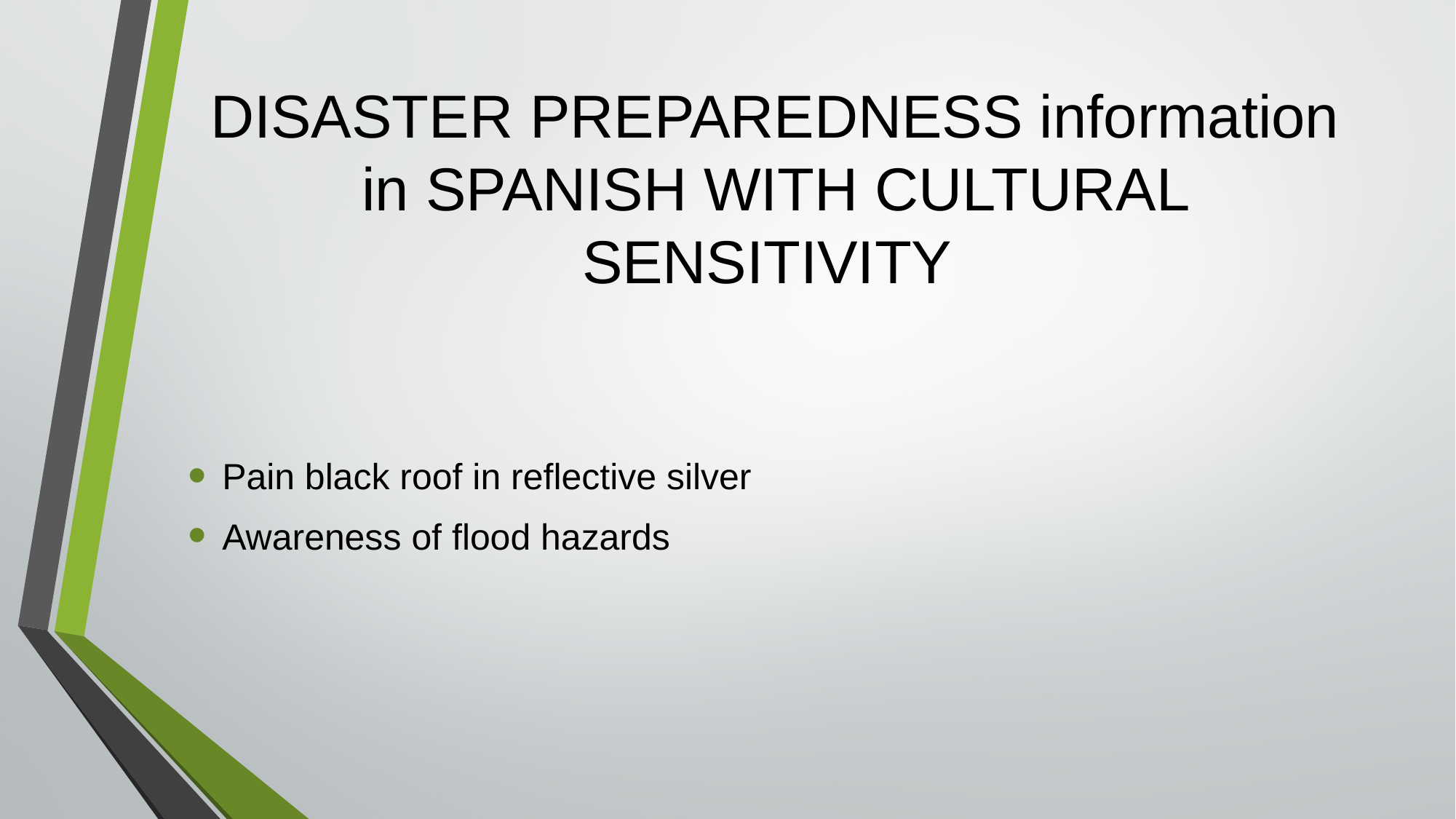

# DISASTER PREPAREDNESS information in SPANISH WITH CULTURAL SENSITIVITY
Pain black roof in reflective silver
Awareness of flood hazards